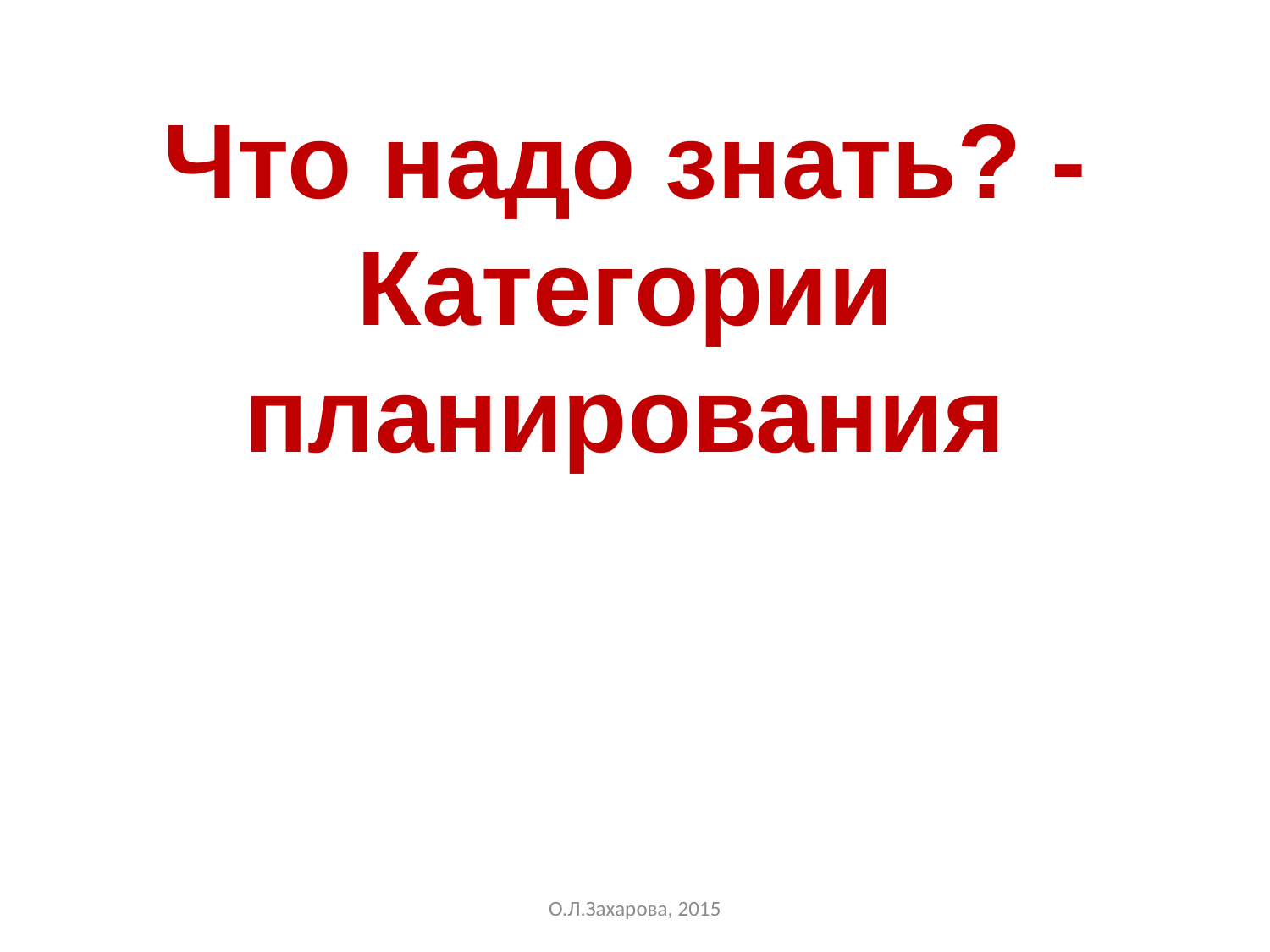

Что надо знать? - Категории планирования

О.Л.Захарова, 2015